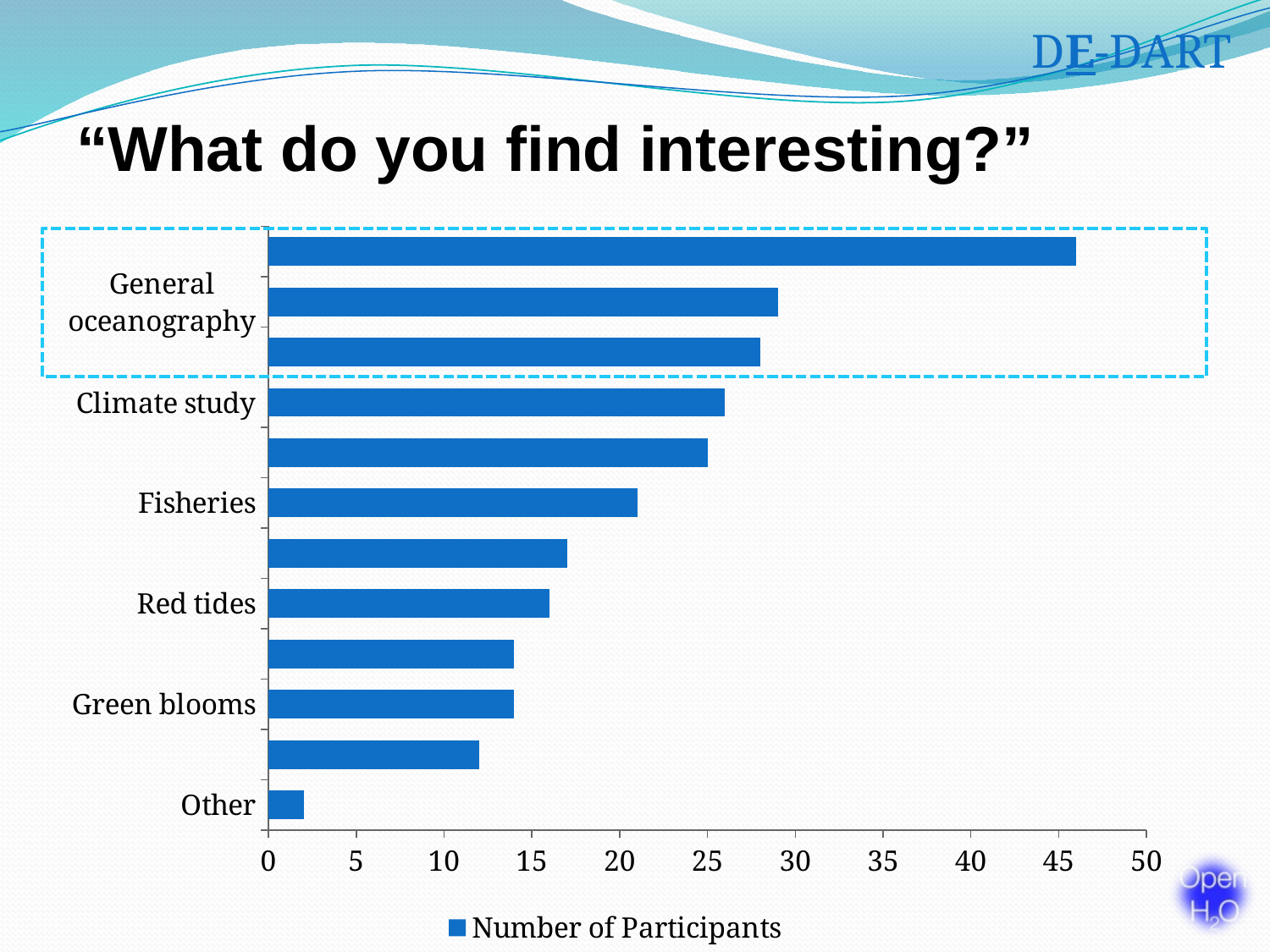

DE-DART
# “What do you find interesting?”

### Chart

| Category | Number of Participants |
|---|---|
| Other | 2.0 |
| Heavy metals | 12.0 |
| Green blooms | 14.0 |
| Acidification | 14.0 |
| Red tides | 16.0 |
| Radioactivity | 17.0 |
| Fisheries | 21.0 |
| Plastic debris | 25.0 |
| Climate study | 26.0 |
| Coral reefs | 28.0 |
| General oceanography | 29.0 |
| Oil spills | 46.0 |